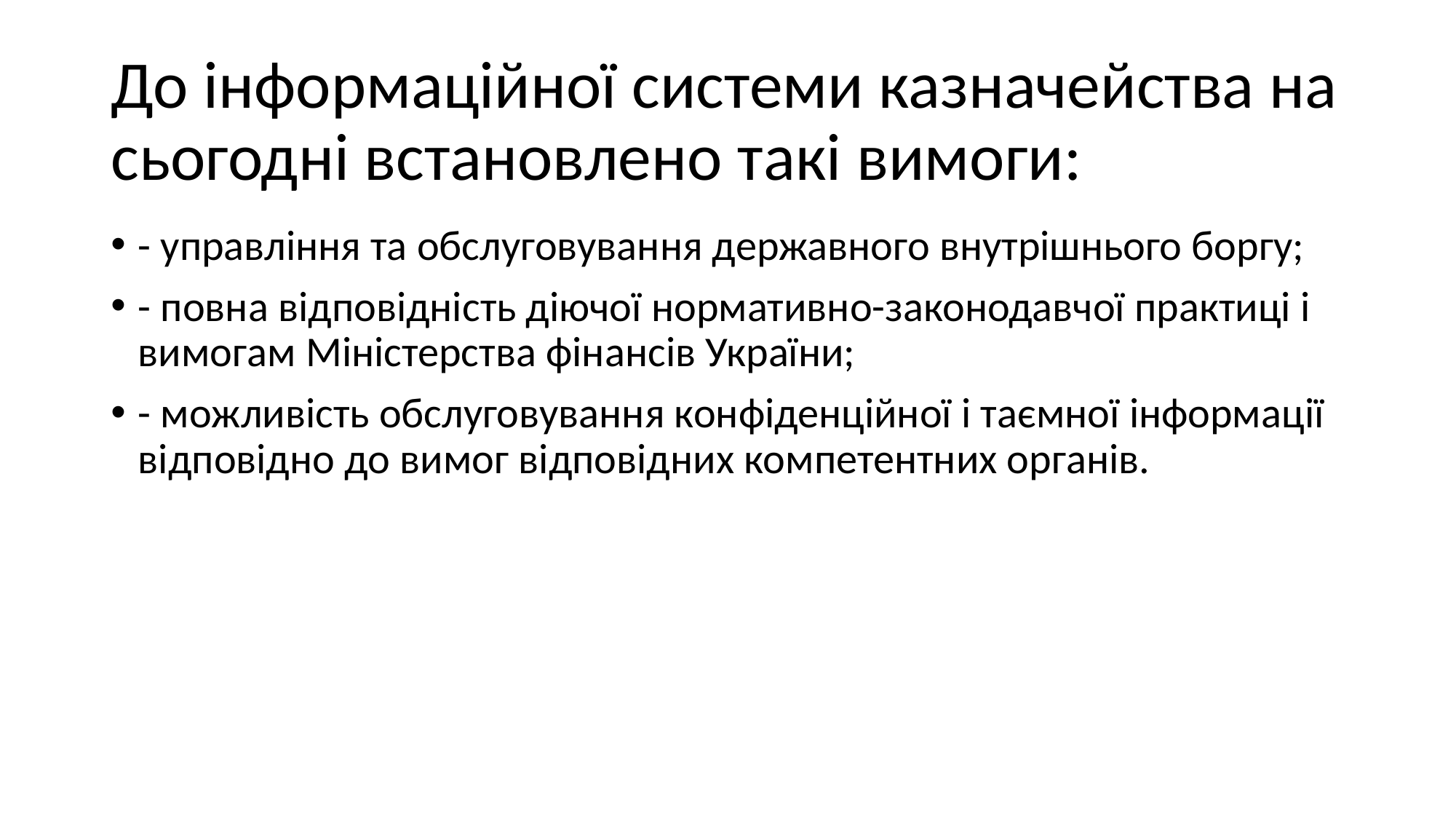

# До інформаційної системи казначейства на сьогодні встановлено такі вимоги:
- управління та обслуговування державного внутрішнього боргу;
- повна відповідність діючої нормативно-законодавчої практиці і вимогам Міністерства фінансів України;
- можливість обслуговування конфіденційної і таємної інформації відповідно до вимог відповідних компетентних органів.